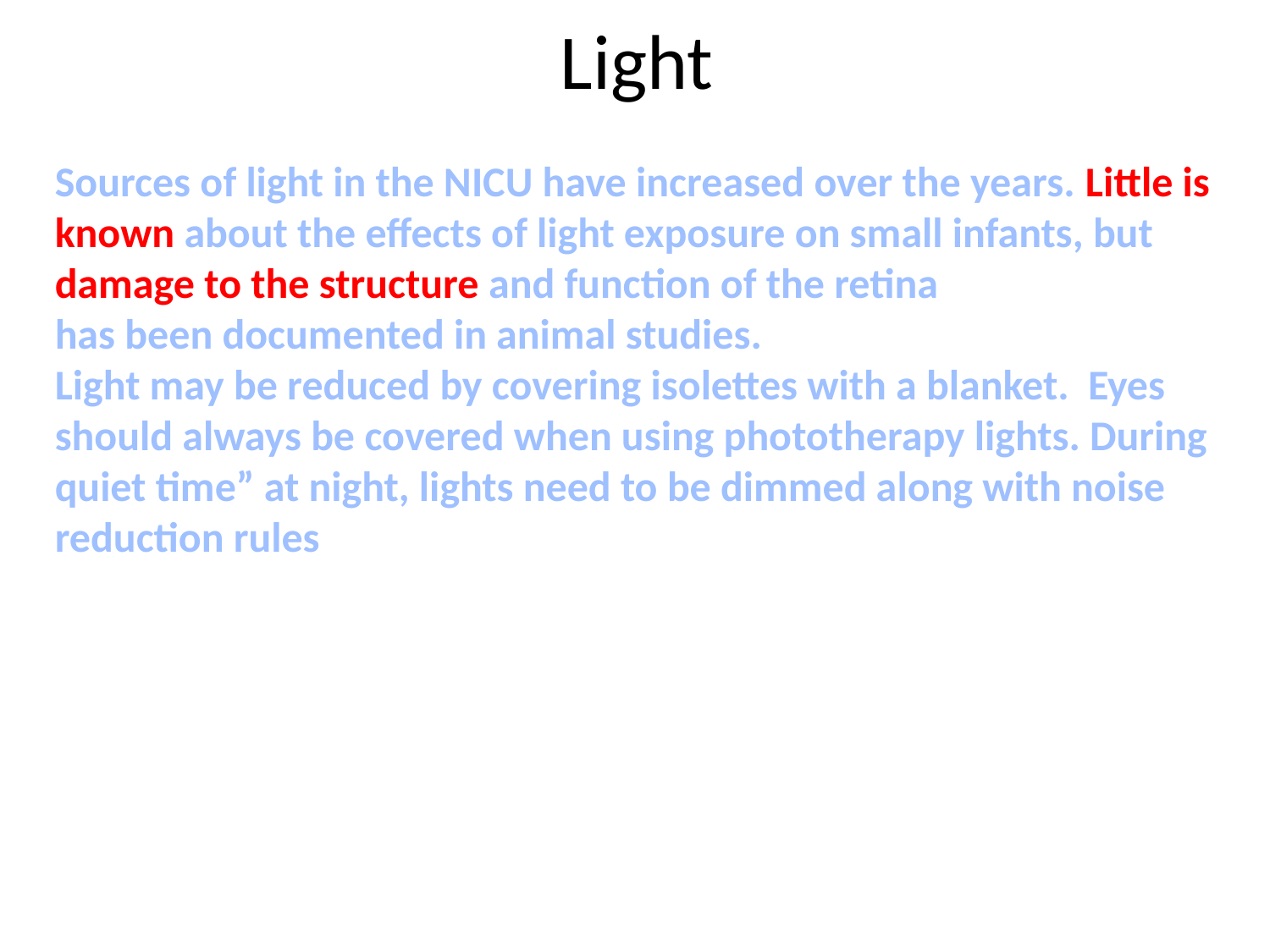

# Light
Sources of light in the NICU have increased over the years. Little is known about the effects of light exposure on small infants, but damage to the structure and function of the retina
has been documented in animal studies.
Light may be reduced by covering isolettes with a blanket.  Eyes should always be covered when using phototherapy lights. During quiet time” at night, lights need to be dimmed along with noise reduction rules